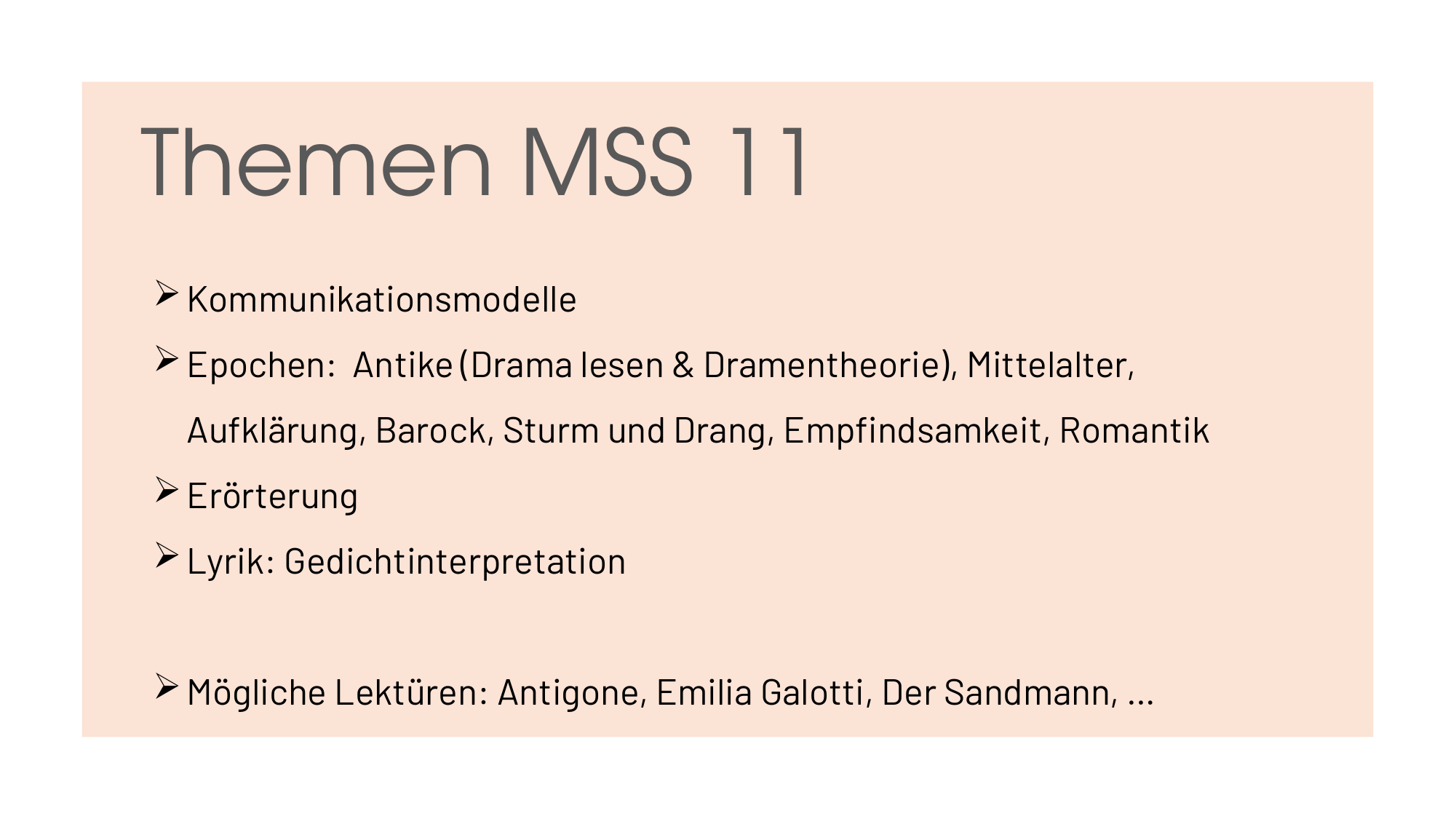

# Themen MSS 11

Kommunikationsmodelle
Epochen:  Antike (Drama lesen & Dramentheorie), Mittelalter, Aufklärung, Barock, Sturm und Drang, Empfindsamkeit, Romantik
Erörterung
Lyrik: Gedichtinterpretation

Mögliche Lektüren: Antigone, Emilia Galotti, Der Sandmann, …